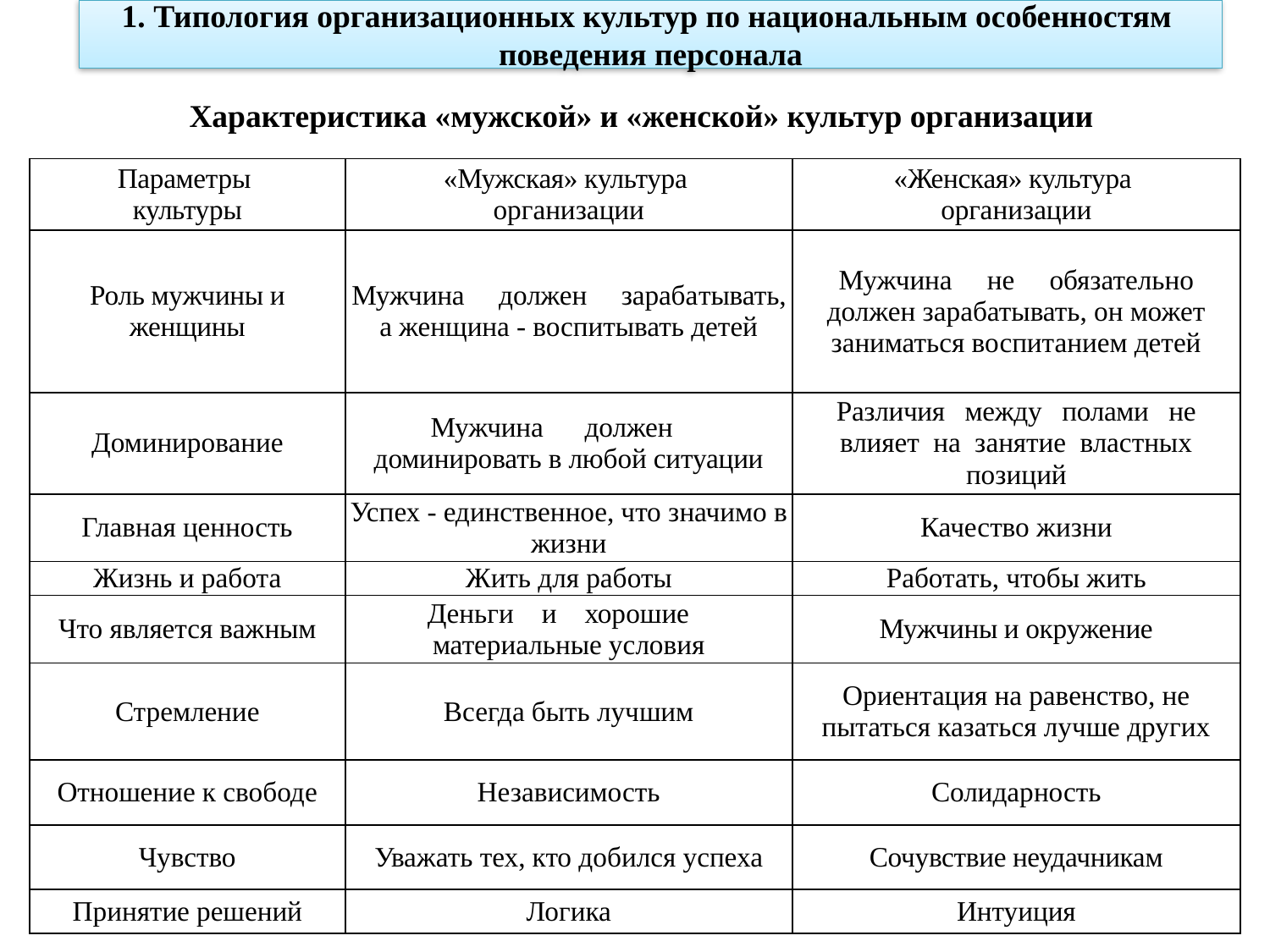

1. Типология организационных культур по национальным особенностям  поведения персонала
Характеристика «мужской» и «женской» культур организации
| Параметры культуры | «Мужская» культура организации | «Женская» культура организации |
| --- | --- | --- |
| Роль мужчины и женщины | Мужчина должен зарабатывать, а женщина - воспитывать детей | Мужчина не обязательно должен зарабатывать, он может заниматься воспитанием детей |
| Доминирование | Мужчина должен доминировать в любой ситуации | Различия между полами не влияет на занятие властных позиций |
| Главная ценность | Успех - единственное, что значимо в жизни | Качество жизни |
| Жизнь и работа | Жить для работы | Работать, чтобы жить |
| Что является важным | Деньги и хорошие материальные условия | Мужчины и окружение |
| Стремление | Всегда быть лучшим | Ориентация на равенство, не пытаться казаться лучше других |
| Отношение к свободе | Независимость | Солидарность |
| Чувство | Уважать тех, кто добился успеха | Сочувствие неудачникам |
| Принятие решений | Логика | Интуиция |